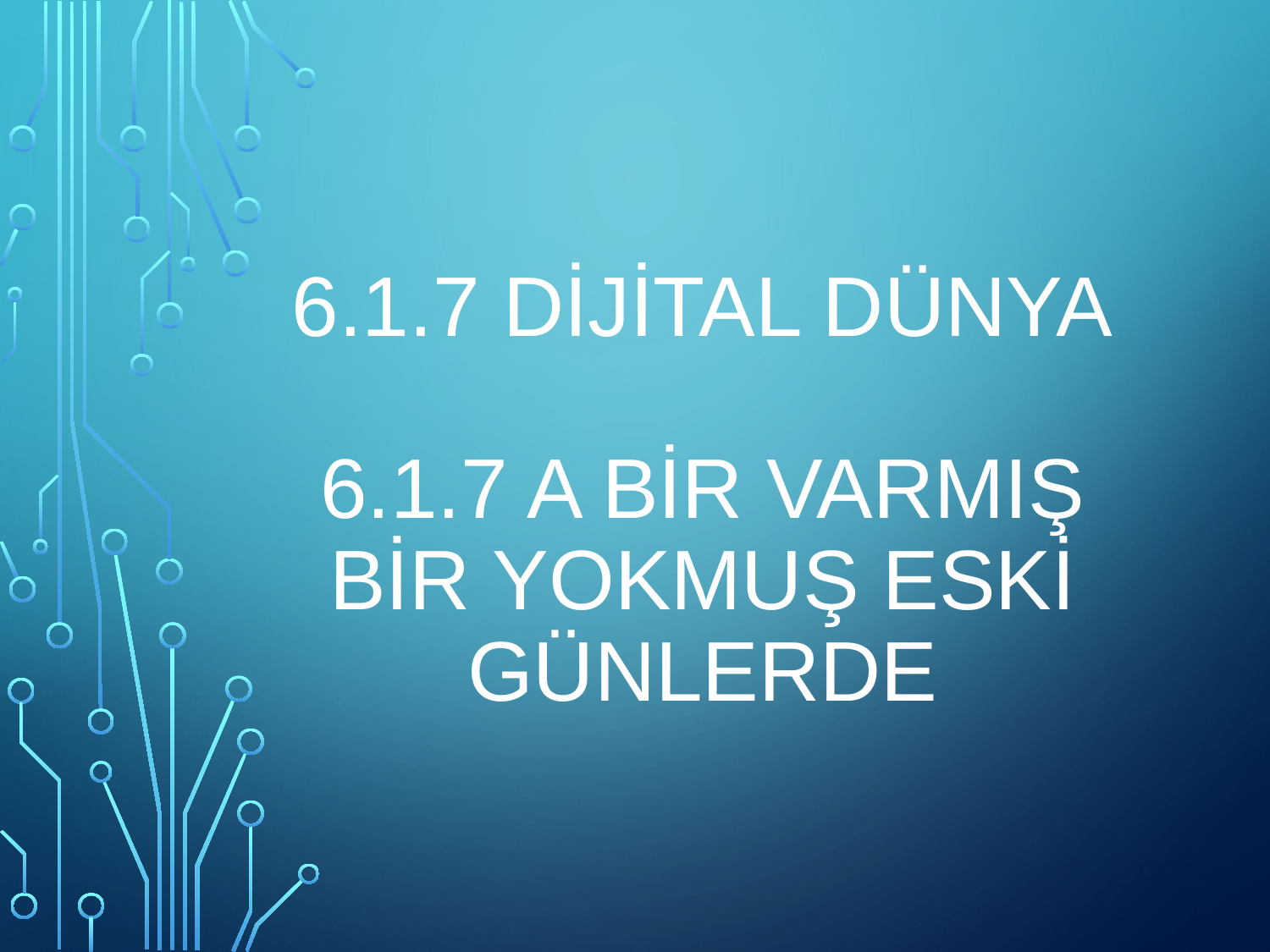

# 6.1.7 Dijital Dünya 6.1.7 A Bir Varmış Bir Yokmuş Eski Günlerde